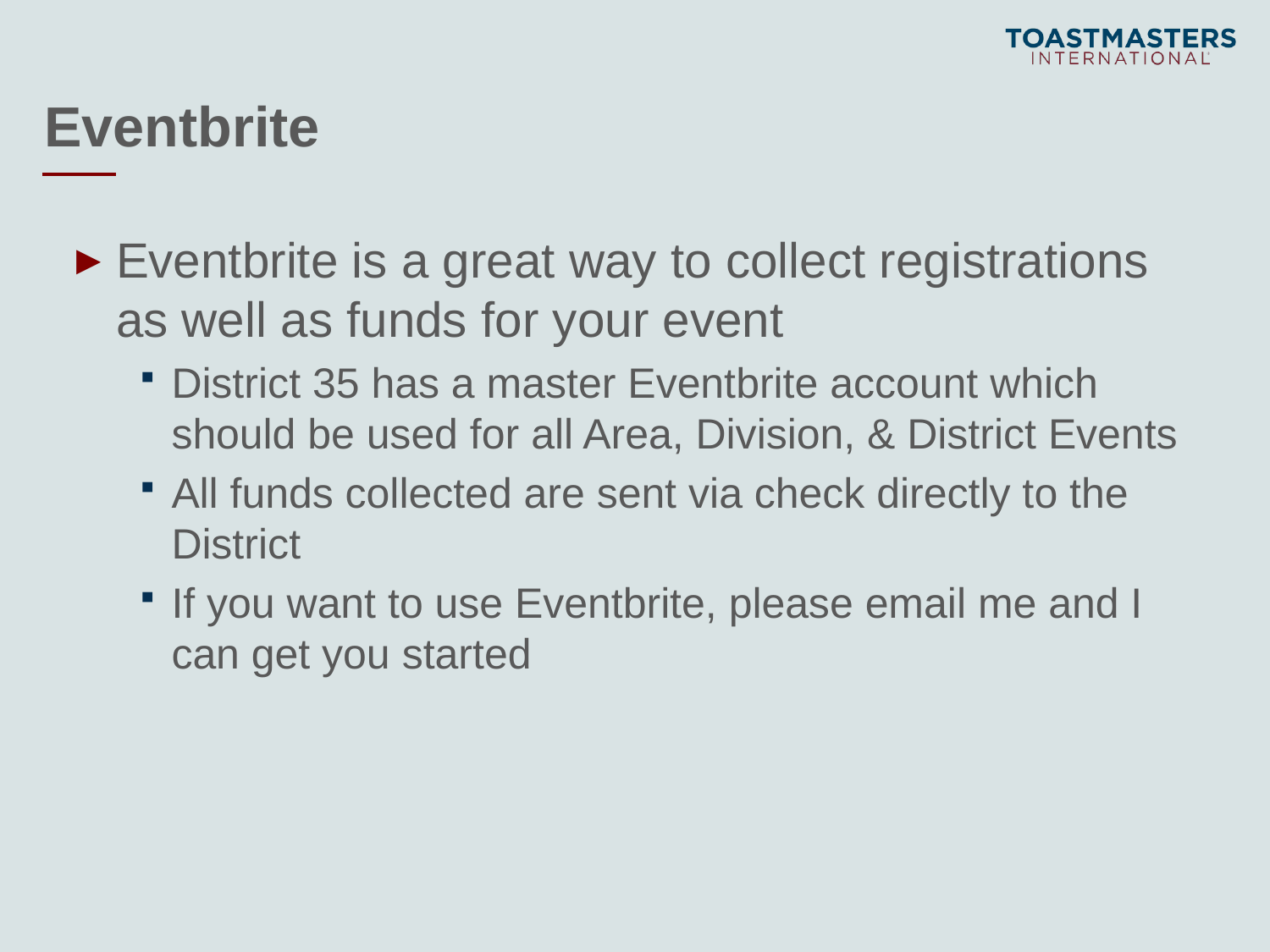

# Eventbrite
Eventbrite is a great way to collect registrations as well as funds for your event
District 35 has a master Eventbrite account which should be used for all Area, Division, & District Events
All funds collected are sent via check directly to the District
If you want to use Eventbrite, please email me and I can get you started